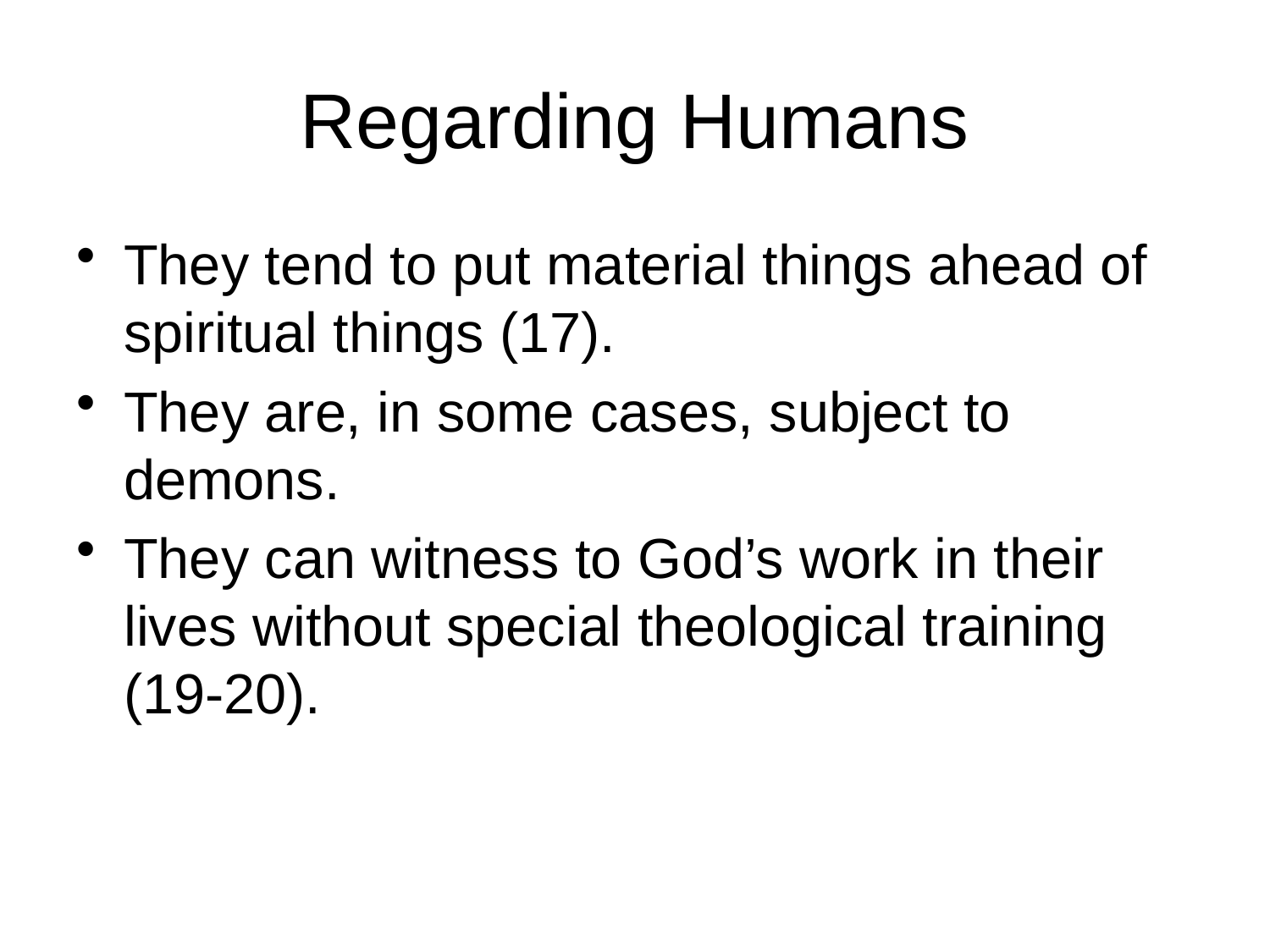

# Regarding Humans
They tend to put material things ahead of spiritual things (17).
They are, in some cases, subject to demons.
They can witness to God’s work in their lives without special theological training (19-20).